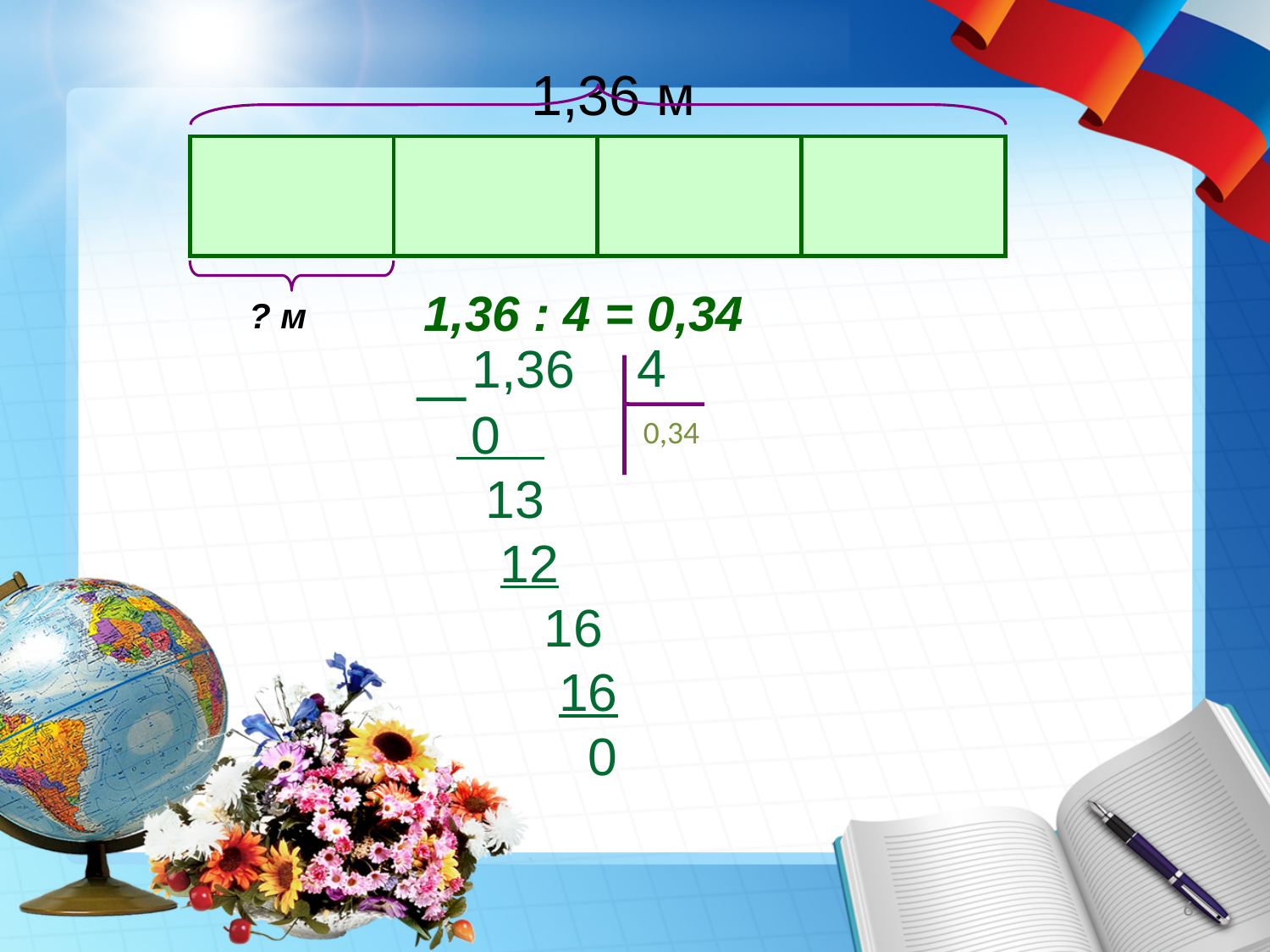

#
1,36 м

1,36 : 4 = 0,34
? м
4

 1,36
 0   .
  13
   12
      16
       16
         0

0,34
6
6